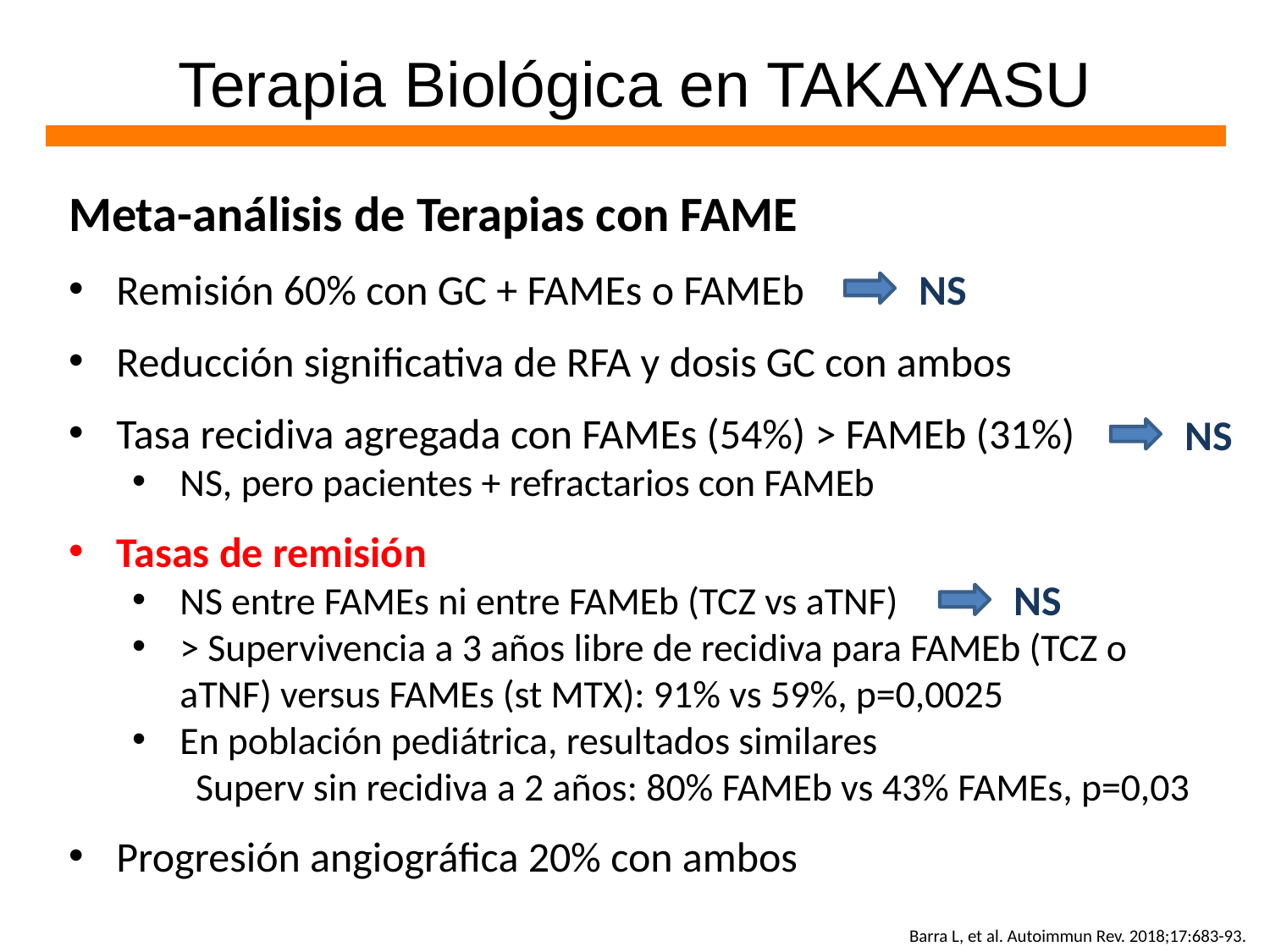

Terapia Biológica en TAKAYASU
Meta-análisis de Terapias con FAME
Remisión 60% con GC + FAMEs o FAMEb
Reducción significativa de RFA y dosis GC con ambos
Tasa recidiva agregada con FAMEs (54%) > FAMEb (31%)
NS, pero pacientes + refractarios con FAMEb
Tasas de remisión
NS entre FAMEs ni entre FAMEb (TCZ vs aTNF)
> Supervivencia a 3 años libre de recidiva para FAMEb (TCZ o aTNF) versus FAMEs (st MTX): 91% vs 59%, p=0,0025
En población pediátrica, resultados similares
Superv sin recidiva a 2 años: 80% FAMEb vs 43% FAMEs, p=0,03
Progresión angiográfica 20% con ambos
NS

NS

NS

Barra L, et al. Autoimmun Rev. 2018;17:683-93.